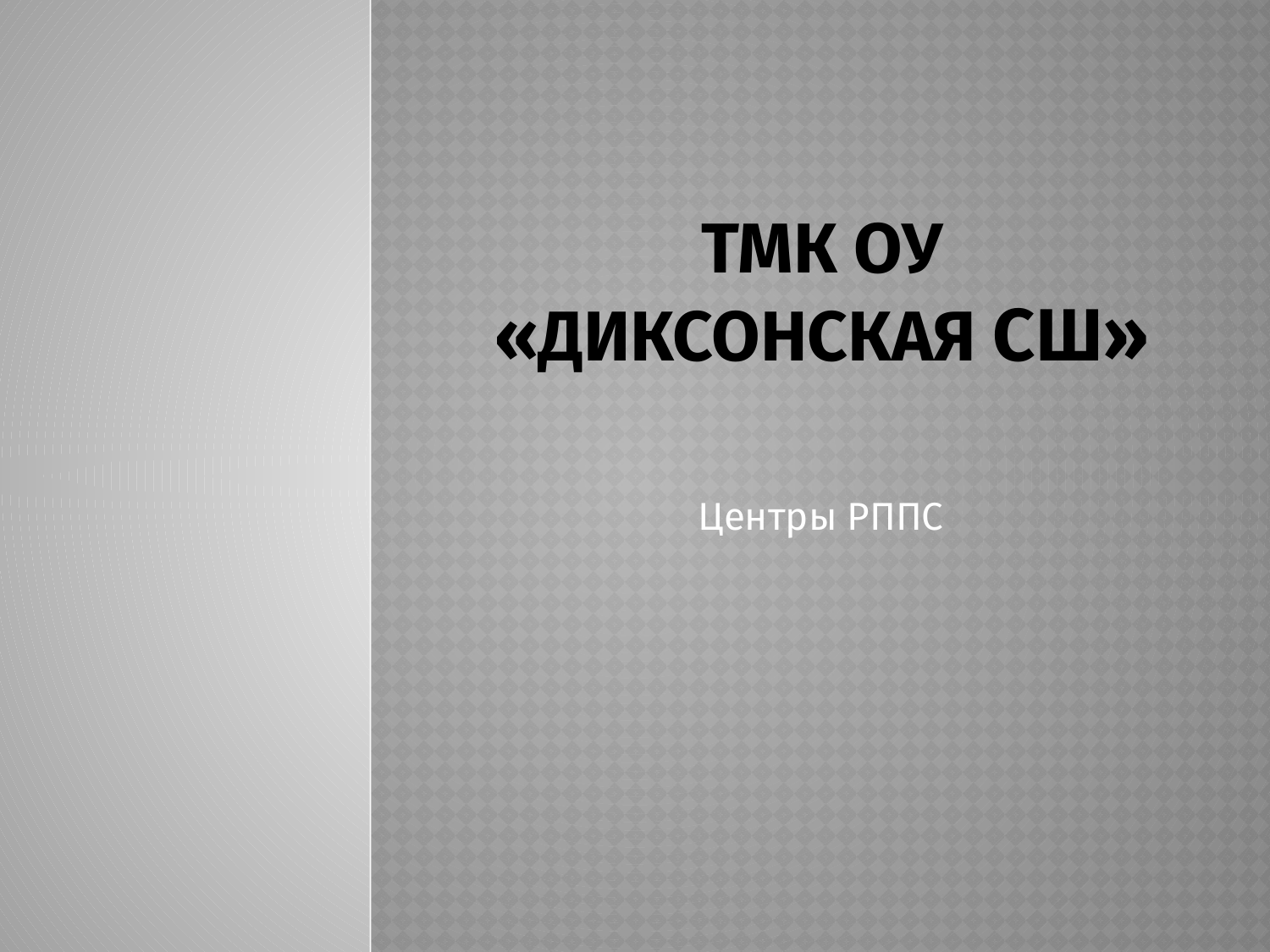

# ТМК ОУ «Диксонская СШ»
Центры РППС